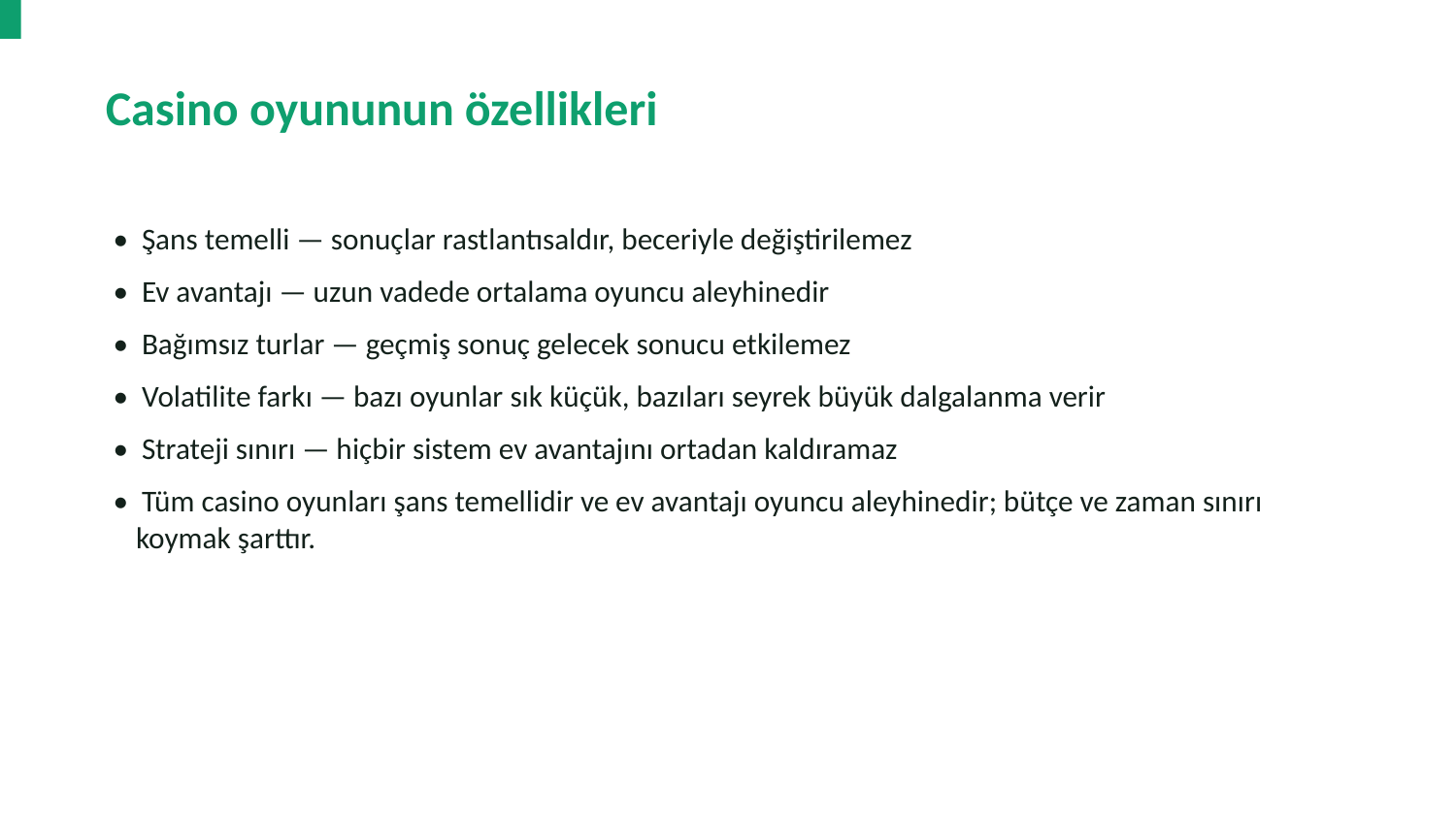

Casino oyununun özellikleri
•  Şans temelli — sonuçlar rastlantısaldır, beceriyle değiştirilemez
•  Ev avantajı — uzun vadede ortalama oyuncu aleyhinedir
•  Bağımsız turlar — geçmiş sonuç gelecek sonucu etkilemez
•  Volatilite farkı — bazı oyunlar sık küçük, bazıları seyrek büyük dalgalanma verir
•  Strateji sınırı — hiçbir sistem ev avantajını ortadan kaldıramaz
•  Tüm casino oyunları şans temellidir ve ev avantajı oyuncu aleyhinedir; bütçe ve zaman sınırı koymak şarttır.